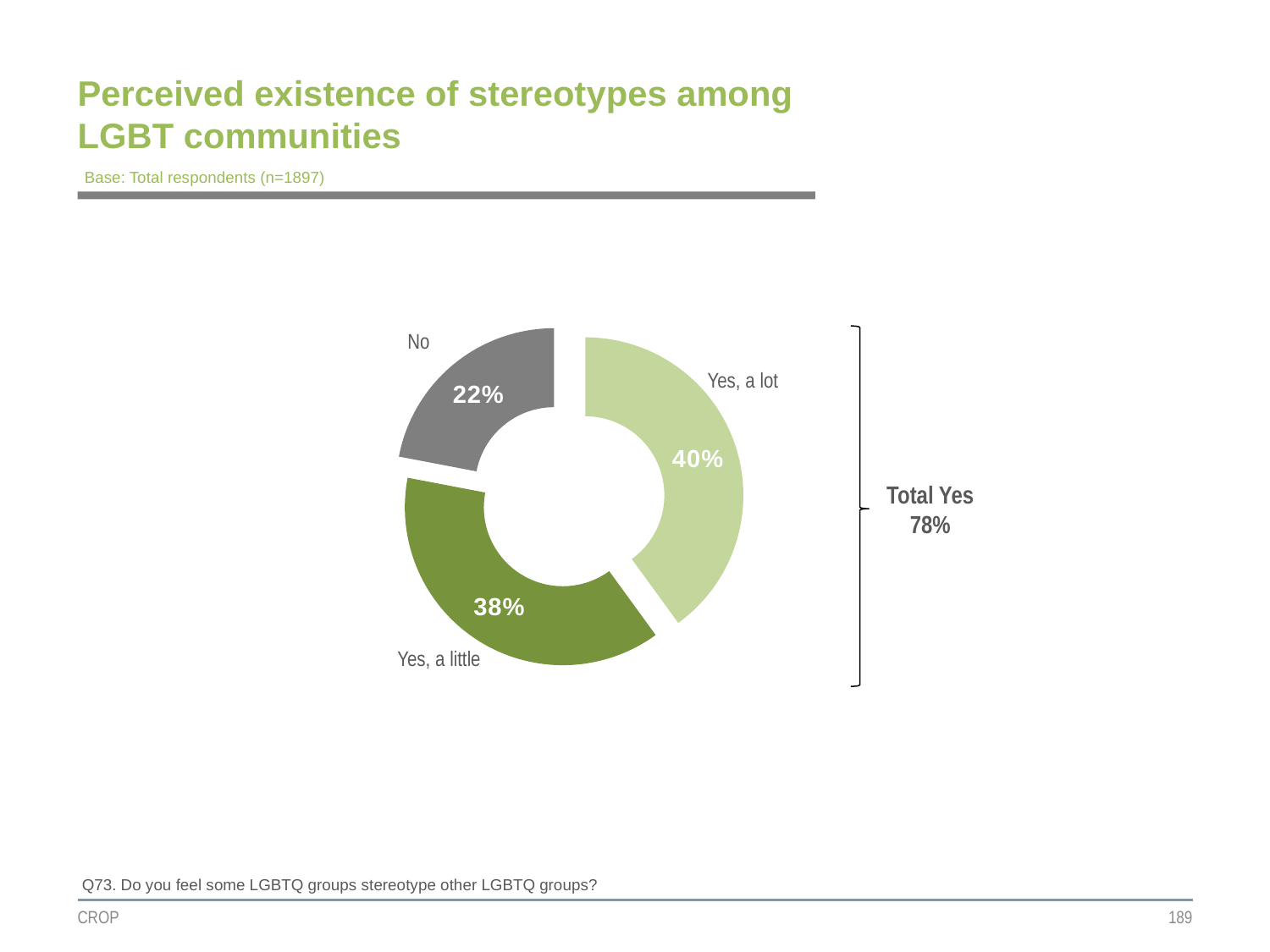

# Perceived existence of stereotypes among LGBT communities
Base: Total respondents (n=1897)

### Chart

| Category | Colonne1 |
|---|---|
| Oui, beaucoup | 0.4 |
| Oui, un peu | 0.38 |
| Non | 0.22 |
No

Yes, a lot
Total Yes
78%
Yes, a little
Q73. Do you feel some LGBTQ groups stereotype other LGBTQ groups?
CROP
189